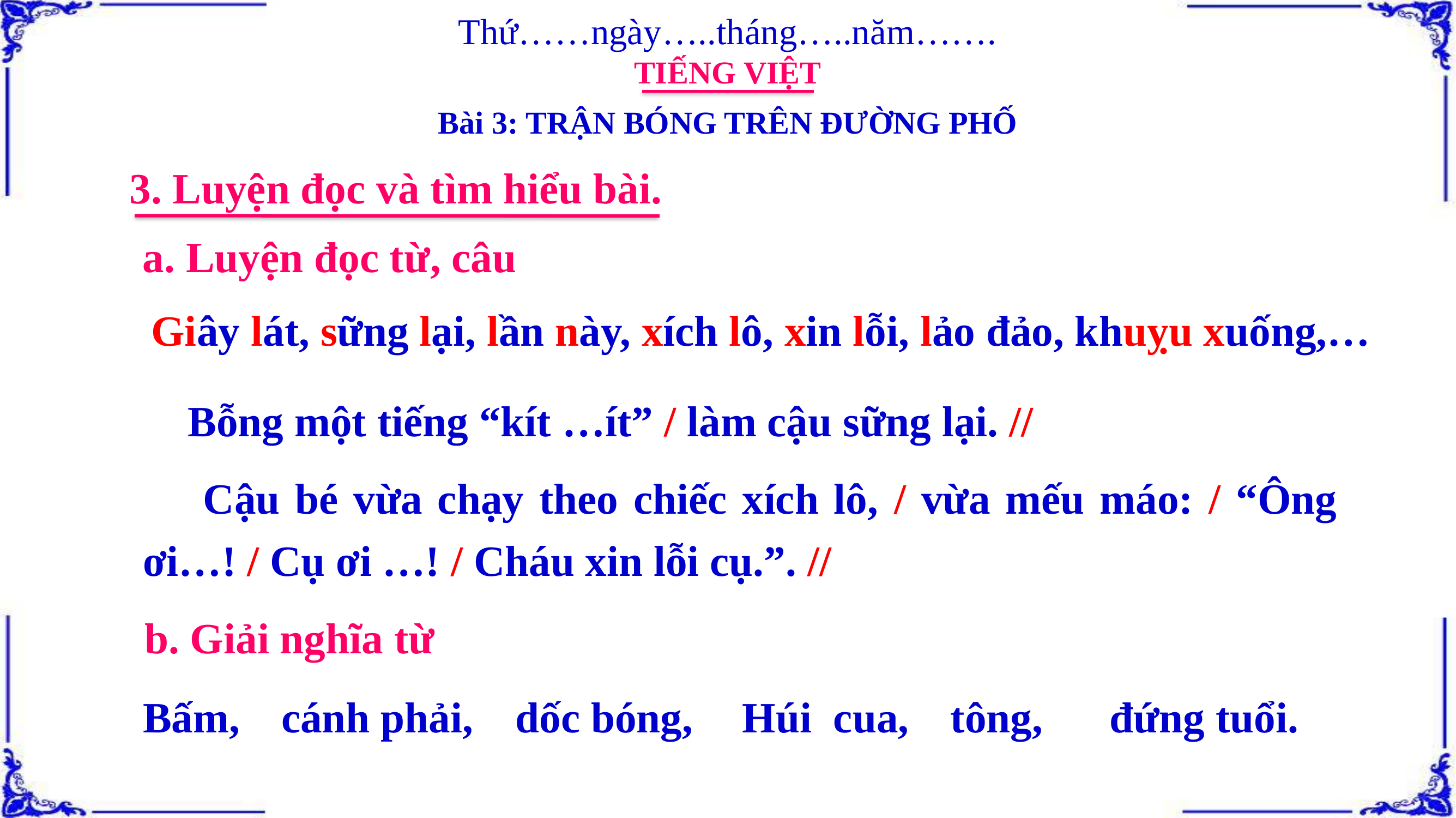

Thứ……ngày…..tháng…..năm…….
TIẾNG VIỆT
Bài 3: TRẬN BÓNG TRÊN ĐƯỜNG PHỐ
3. Luyện đọc và tìm hiểu bài.
a. Luyện đọc từ, câu
Giây lát, sững lại, lần này, xích lô, xin lỗi, lảo đảo, khuỵu xuống,…
    Bỗng một tiếng “kít …ít” / làm cậu sững lại. //
    Cậu bé vừa chạy theo chiếc xích lô, / vừa mếu máo: / “Ông ơi…! / Cụ ơi …! / Cháu xin lỗi cụ.”. //
b. Giải nghĩa từ
Bấm,
cánh phải,
dốc bóng,
Húi  cua,
tông,
đứng tuổi.